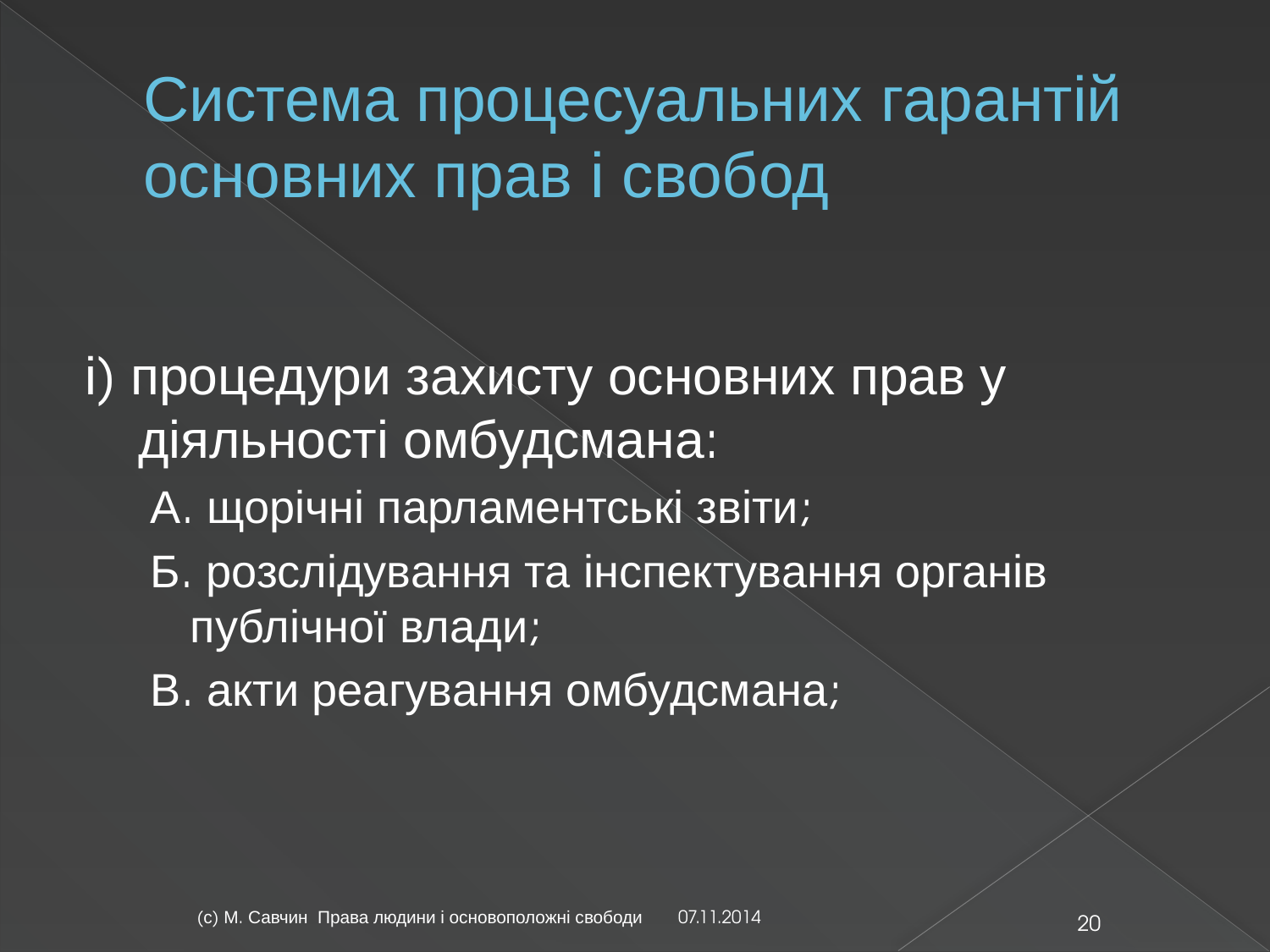

# Система процесуальних гарантій основних прав і свобод

і) процедури захисту основних прав у діяльності омбудсмана:
А. щорічні парламентські звіти;
Б. розслідування та інспектування органів публічної влади;
В. акти реагування омбудсмана;
07.11.2014
(с) М. Савчин  Права людини і основоположні свободи
20